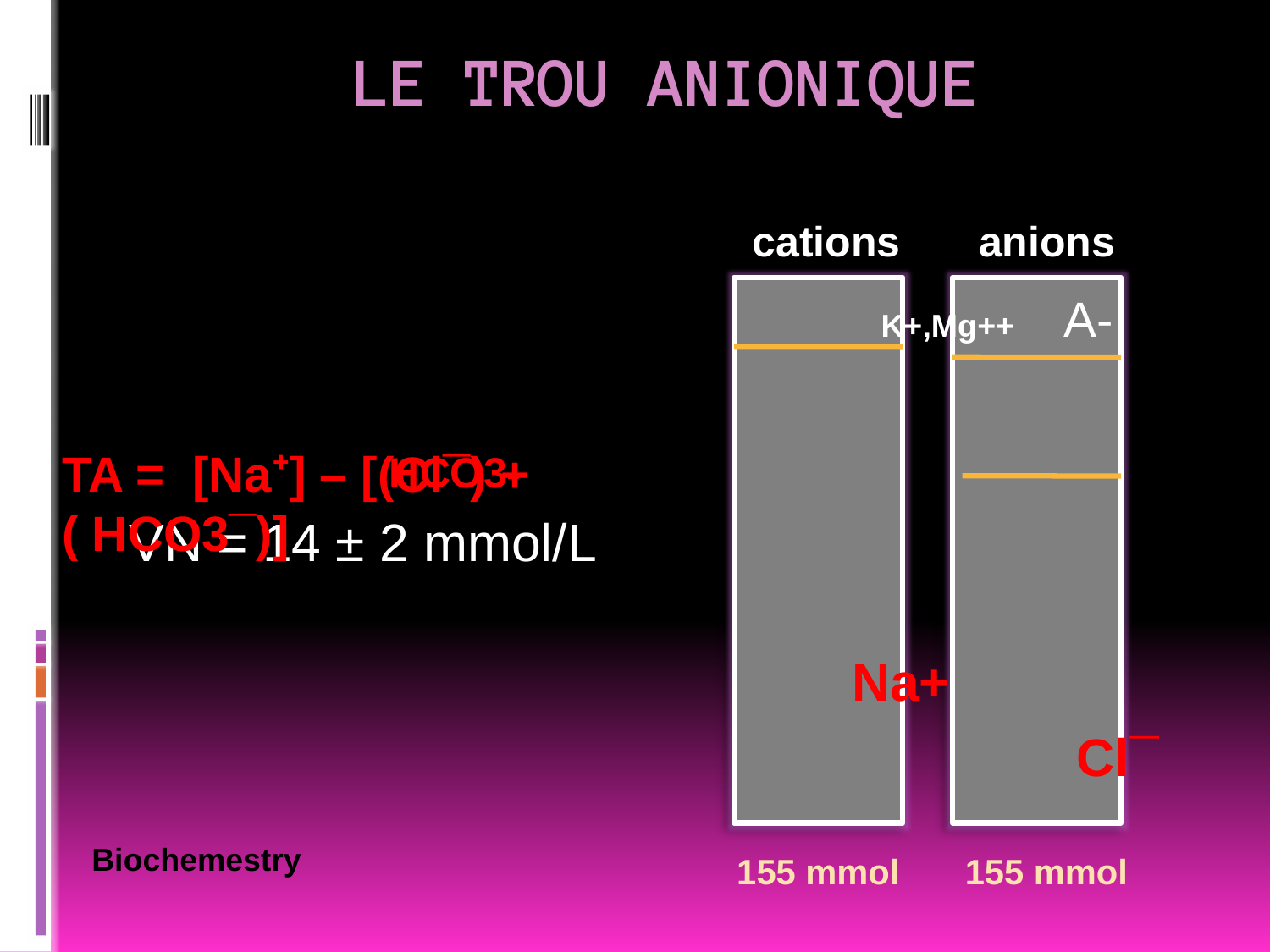

# LE TROU ANIONIQUE

			                                  K+,Mg++	     A-

					                HCO3-
	VN = 14 ± 2 mmol/L
						      Na+
								    Cl¯
   cations
  anions

TA =  [Na⁺] – [(Cl¯) + ( HCO3¯)]
Biochemestry

155 mmol
155 mmol